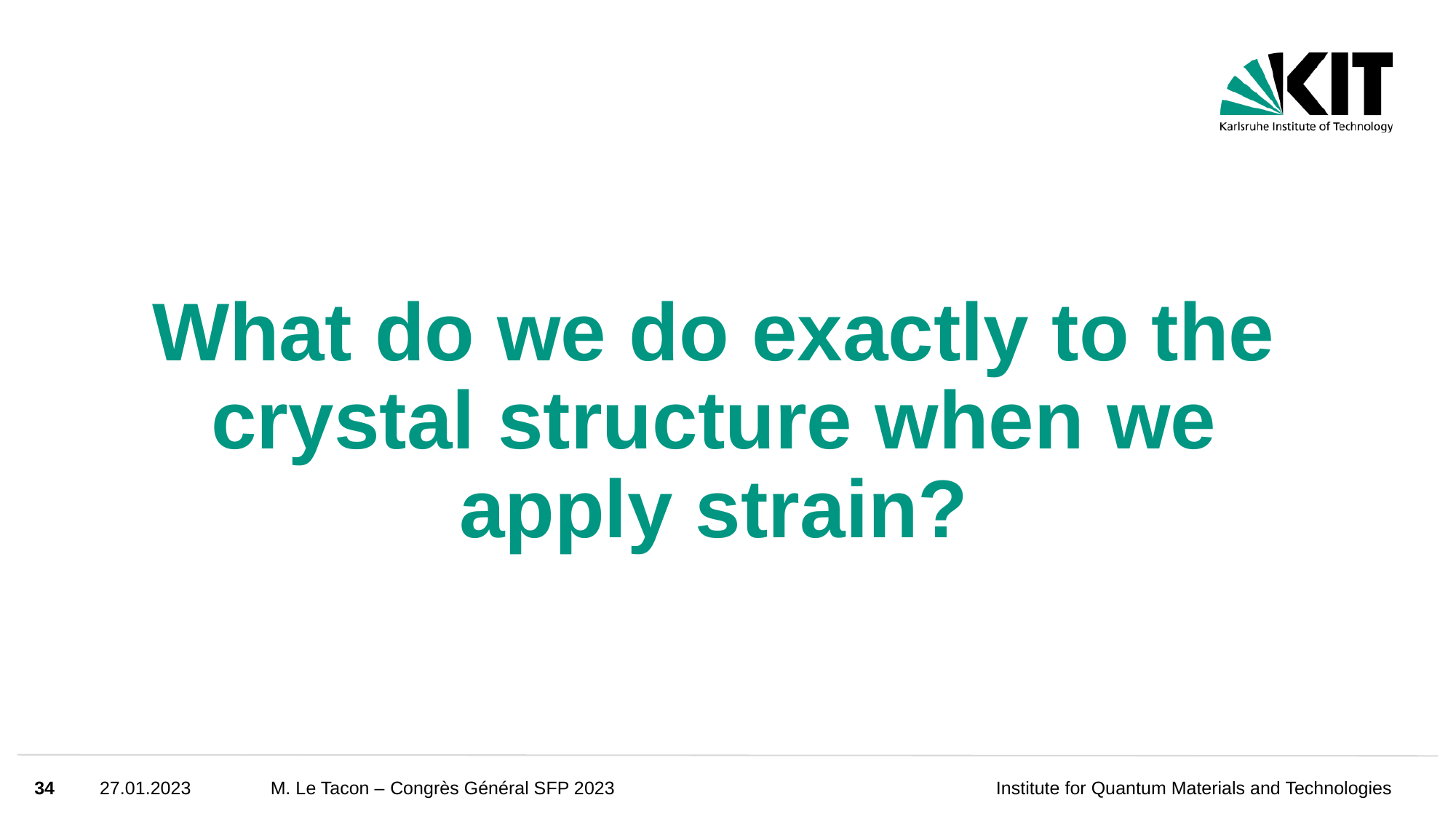

What do we do exactly to the crystal structure when we apply strain?

34
27.01.2023